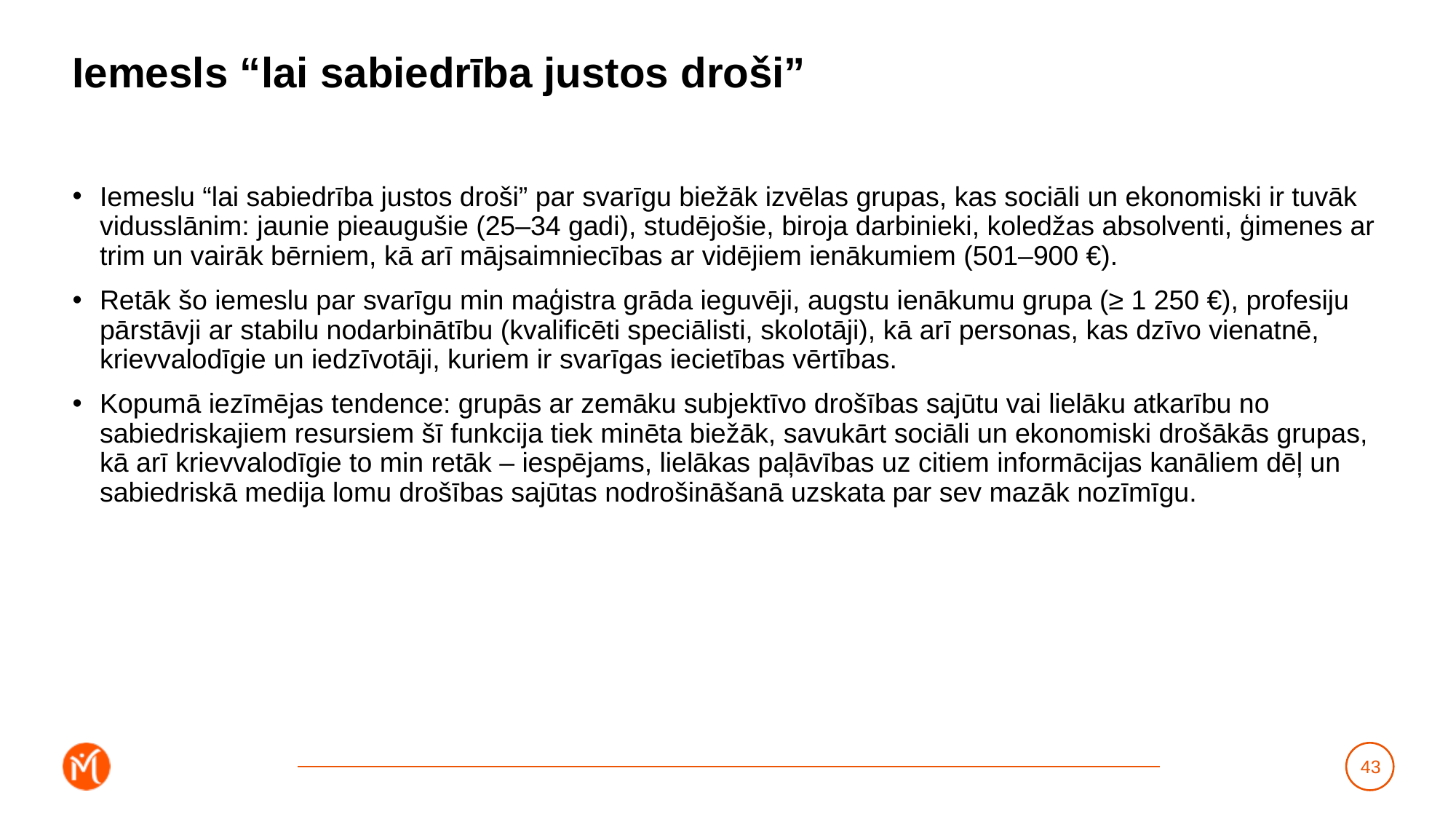

# Iemesls “lai sabiedrība justos droši”
Iemeslu “lai sabiedrība justos droši” par svarīgu biežāk izvēlas grupas, kas sociāli un ekonomiski ir tuvāk vidusslānim: jaunie pieaugušie (25–34 gadi), studējošie, biroja darbinieki, koledžas absolventi, ģimenes ar trim un vairāk bērniem, kā arī mājsaimniecības ar vidējiem ienākumiem (501–900 €).
Retāk šo iemeslu par svarīgu min maģistra grāda ieguvēji, augstu ienākumu grupa (≥ 1 250 €), profesiju pārstāvji ar stabilu nodarbinātību (kvalificēti speciālisti, skolotāji), kā arī personas, kas dzīvo vienatnē, krievvalodīgie un iedzīvotāji, kuriem ir svarīgas iecietības vērtības.
Kopumā iezīmējas tendence: grupās ar zemāku subjektīvo drošības sajūtu vai lielāku atkarību no sabiedriskajiem resursiem šī funkcija tiek minēta biežāk, savukārt sociāli un ekonomiski drošākās grupas, kā arī krievvalodīgie to min retāk – iespējams, lielākas paļāvības uz citiem informācijas kanāliem dēļ un sabiedriskā medija lomu drošības sajūtas nodrošināšanā uzskata par sev mazāk nozīmīgu.
43